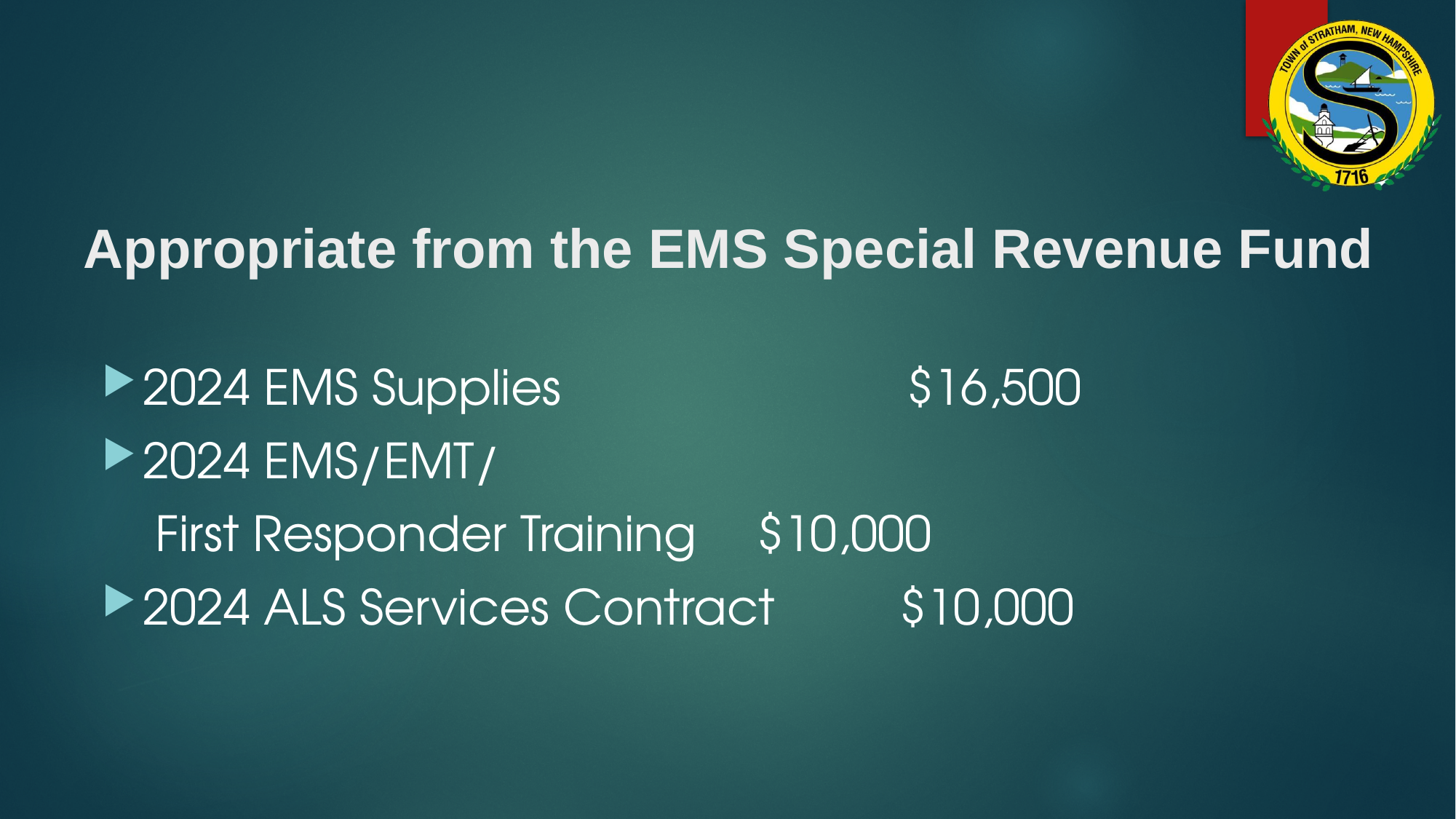

# Appropriate from the EMS Special Revenue Fund

2024 EMS Supplies		$16,500
2024 EMS/EMT/
    First Responder Training 	$10,000
2024 ALS Services Contract     	$10,000